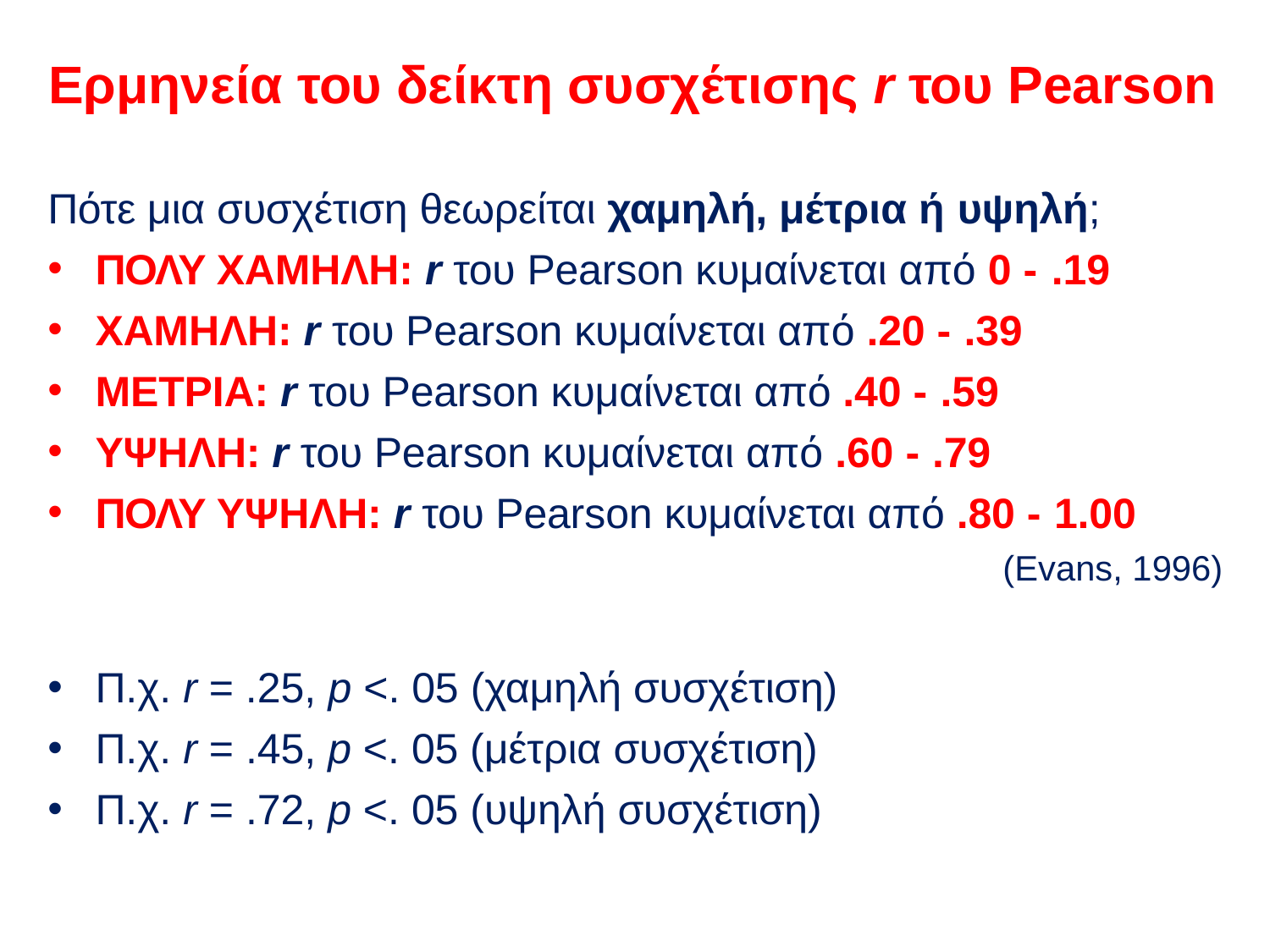

# Ερμηνεία του δείκτη συσχέτισης r του Pearson
Πότε μια συσχέτιση θεωρείται χαμηλή, μέτρια ή υψηλή;
ΠΟΛΥ ΧΑΜΗΛΗ: r του Pearson κυμαίνεται από 0 - .19
ΧΑΜΗΛΗ: r του Pearson κυμαίνεται από .20 - .39
ΜΕΤΡΙΑ: r του Pearson κυμαίνεται από .40 - .59
ΥΨΗΛΗ: r του Pearson κυμαίνεται από .60 - .79
ΠΟΛΥ ΥΨΗΛΗ: r του Pearson κυμαίνεται από .80 - 1.00
(Evans, 1996)

Π.χ. r = .25, p <. 05 (χαμηλή συσχέτιση)
Π.χ. r = .45, p <. 05 (μέτρια συσχέτιση)
Π.χ. r = .72, p <. 05 (υψηλή συσχέτιση)